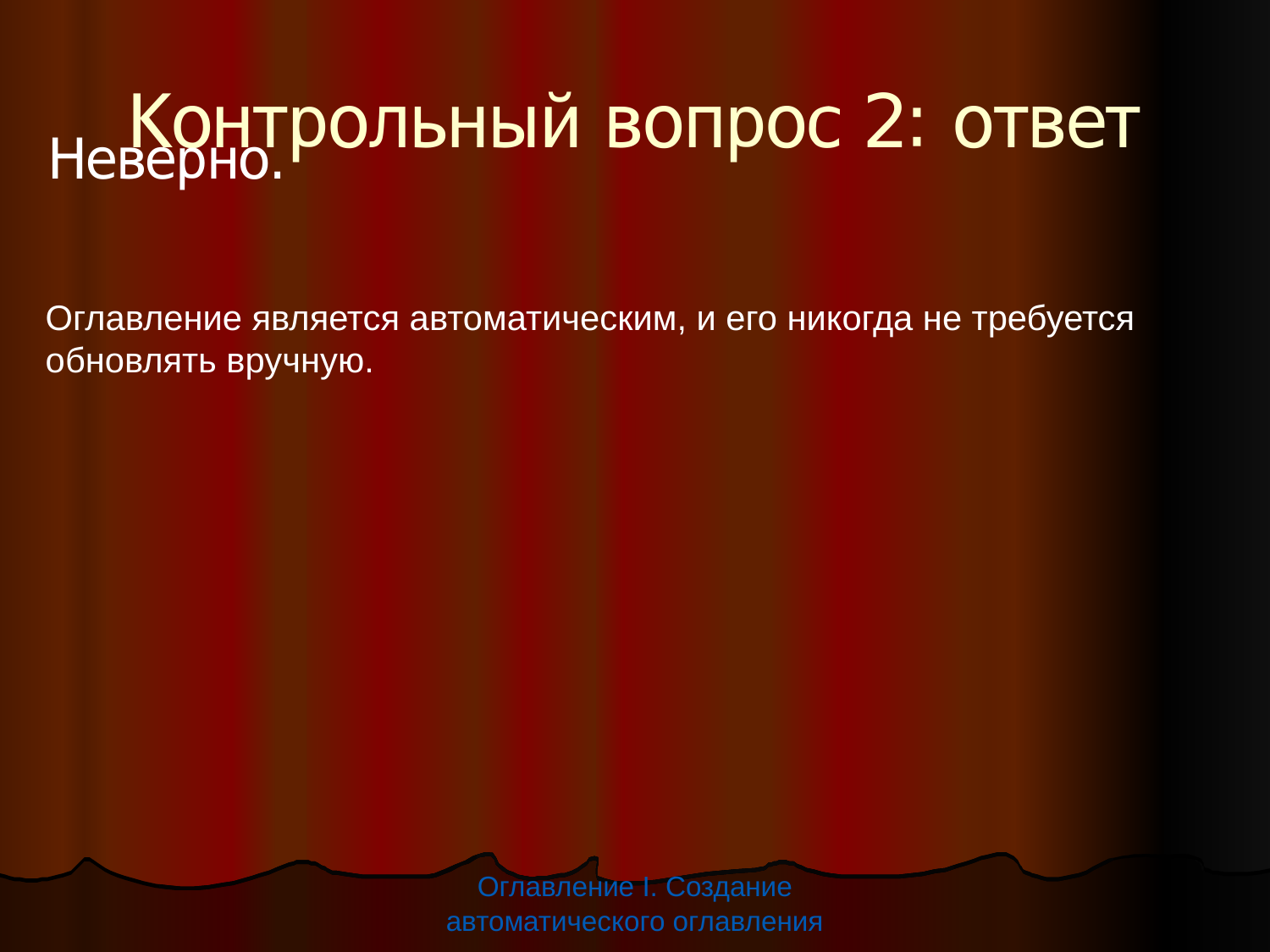

Контрольный вопрос 2: ответ
Неверно.
Оглавление является автоматическим, и его никогда не требуется обновлять вручную.
Оглавление I. Создание автоматического оглавления